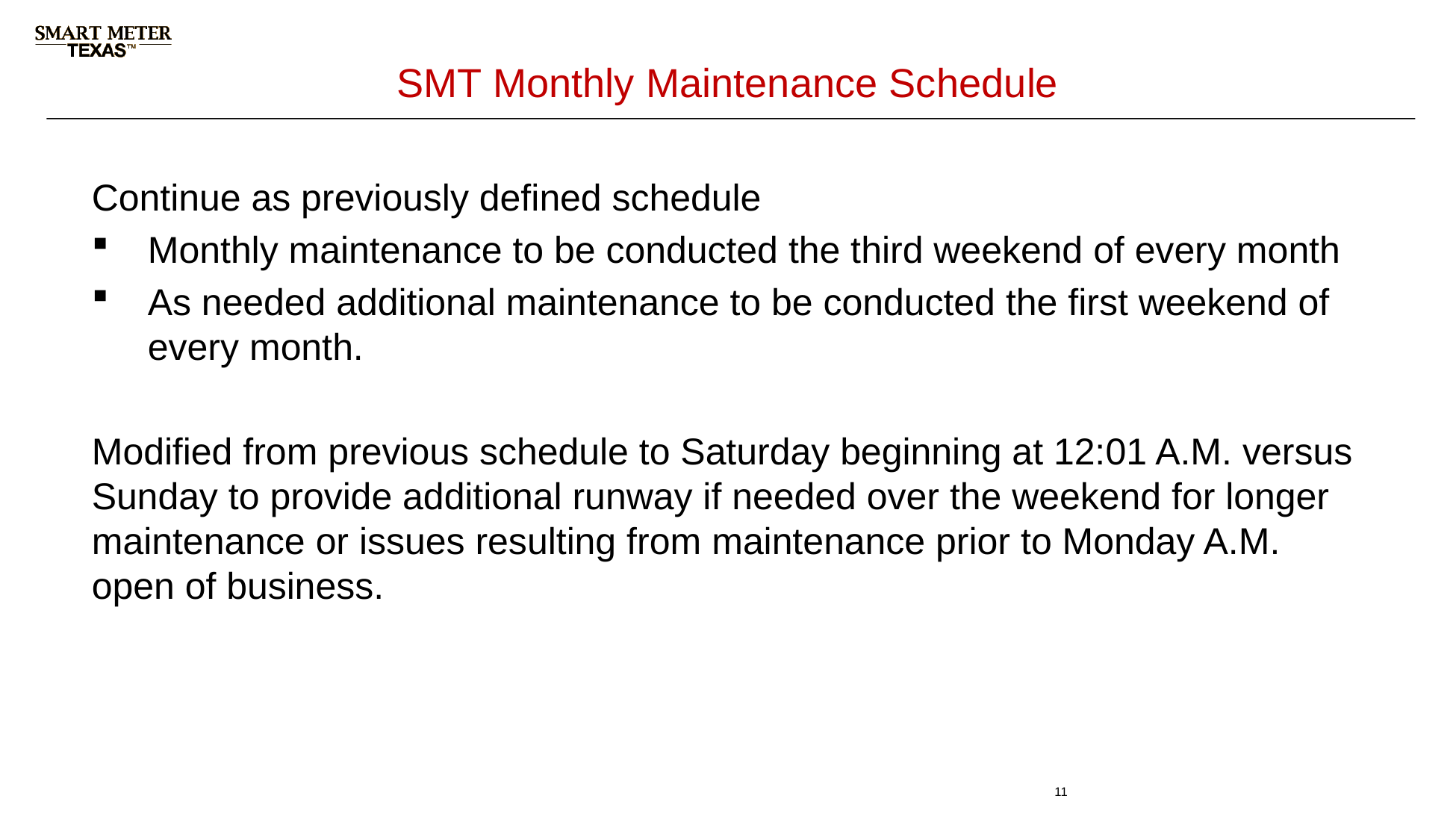

# SMT Monthly Maintenance Schedule
Continue as previously defined schedule
Monthly maintenance to be conducted the third weekend of every month
As needed additional maintenance to be conducted the first weekend of every month.

Modified from previous schedule to Saturday beginning at 12:01 A.M. versus Sunday to provide additional runway if needed over the weekend for longer maintenance or issues resulting from maintenance prior to Monday A.M. open of business.

11